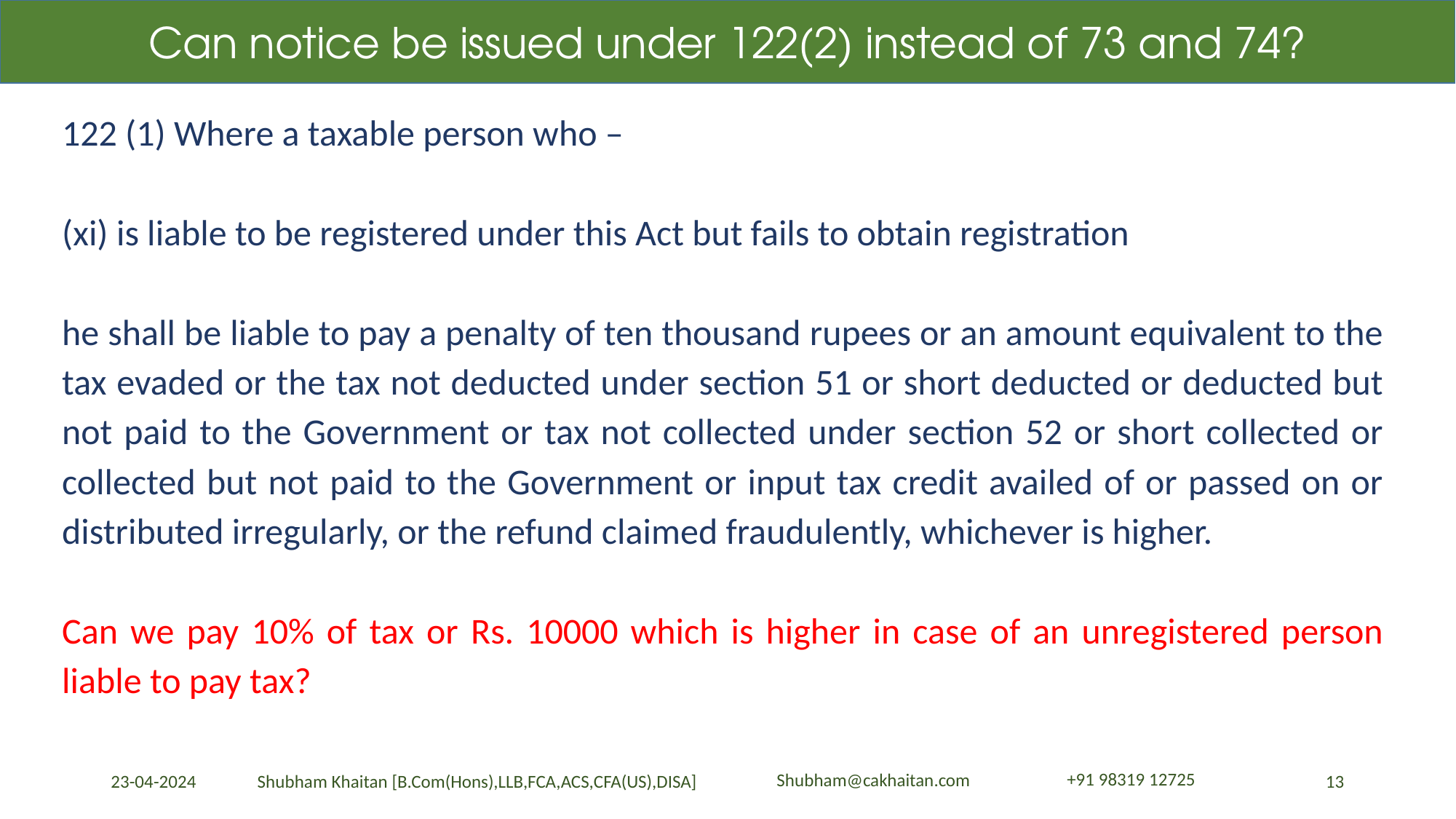

Can notice be issued under 122(2) instead of 73 and 74?
122 (1) Where a taxable person who –

(xi) is liable to be registered under this Act but fails to obtain registration

he shall be liable to pay a penalty of ten thousand rupees or an amount equivalent to the tax evaded or the tax not deducted under section 51 or short deducted or deducted but not paid to the Government or tax not collected under section 52 or short collected or collected but not paid to the Government or input tax credit availed of or passed on or distributed irregularly, or the refund claimed fraudulently, whichever is higher.

Can we pay 10% of tax or Rs. 10000 which is higher in case of an unregistered person liable to pay tax?

23-04-2024
13
Shubham Khaitan [B.Com(Hons),LLB,FCA,ACS,CFA(US),DISA]
+91 98319 12725
Shubham@cakhaitan.com